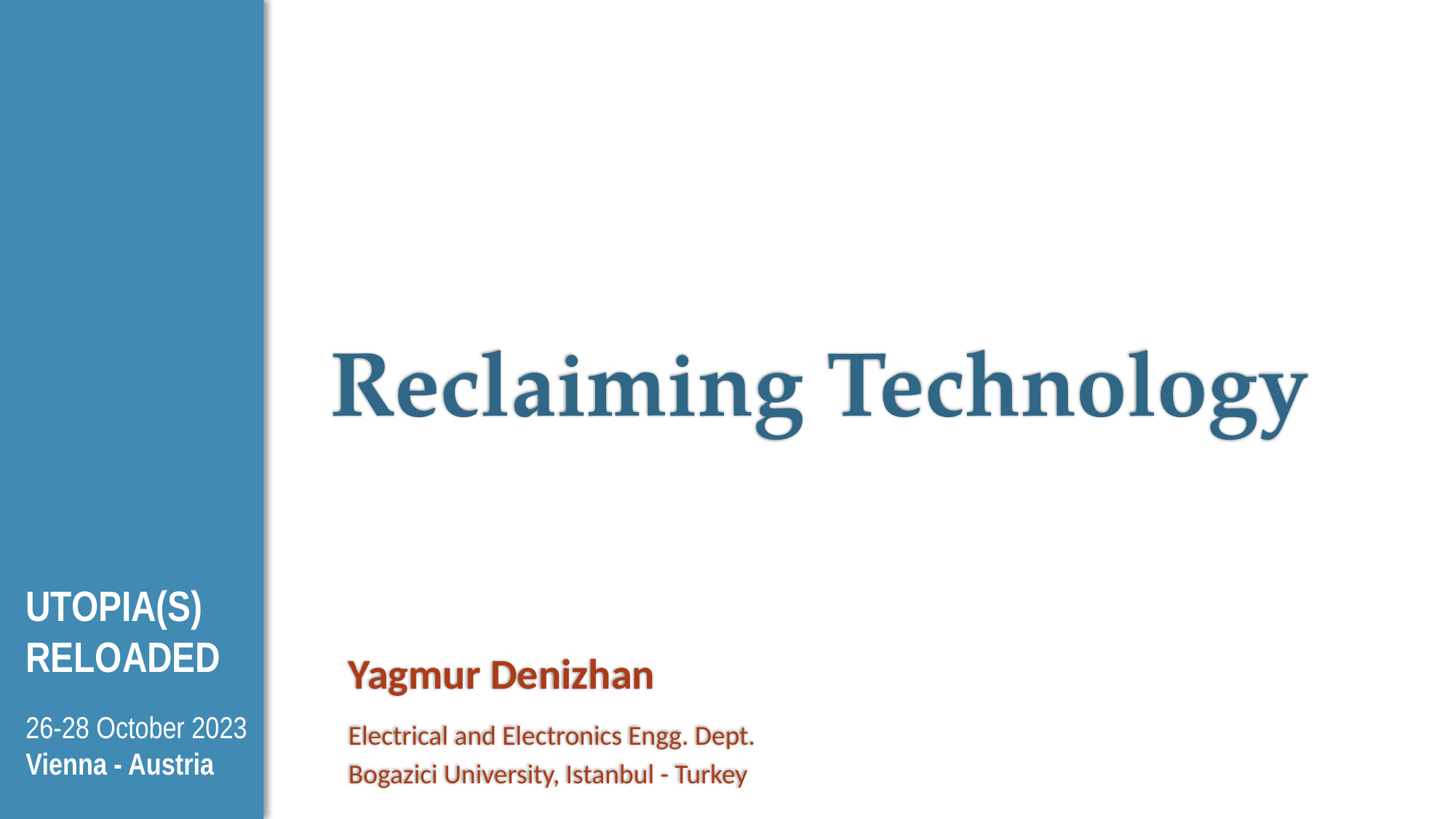

UTOPIA(S) RELOADED
26-28 October 2023
Vienna - Austria

# Reclaiming Technology
Yagmur Denizhan
Electrical and Electronics Engg. Dept.
Bogazici University, Istanbul - Turkey